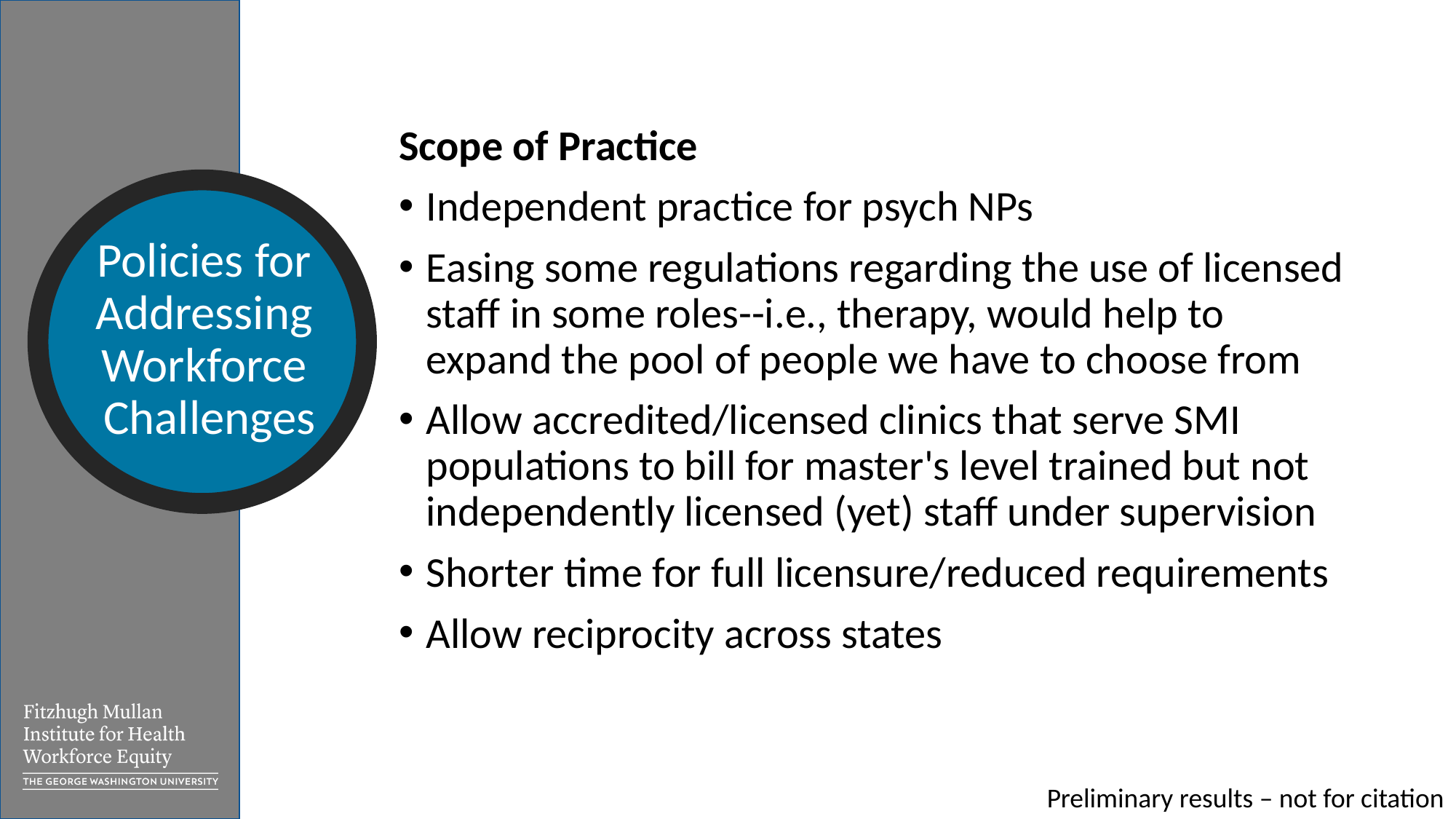

Scope of Practice
Independent practice for psych NPs
Easing some regulations regarding the use of licensed staff in some roles--i.e., therapy, would help to expand the pool of people we have to choose from
Allow accredited/licensed clinics that serve SMI populations to bill for master's level trained but not independently licensed (yet) staff under supervision
Shorter time for full licensure/reduced requirements
Allow reciprocity across states

# Policies for  Addressing  Workforce  Challenges
Preliminary results – not for citation